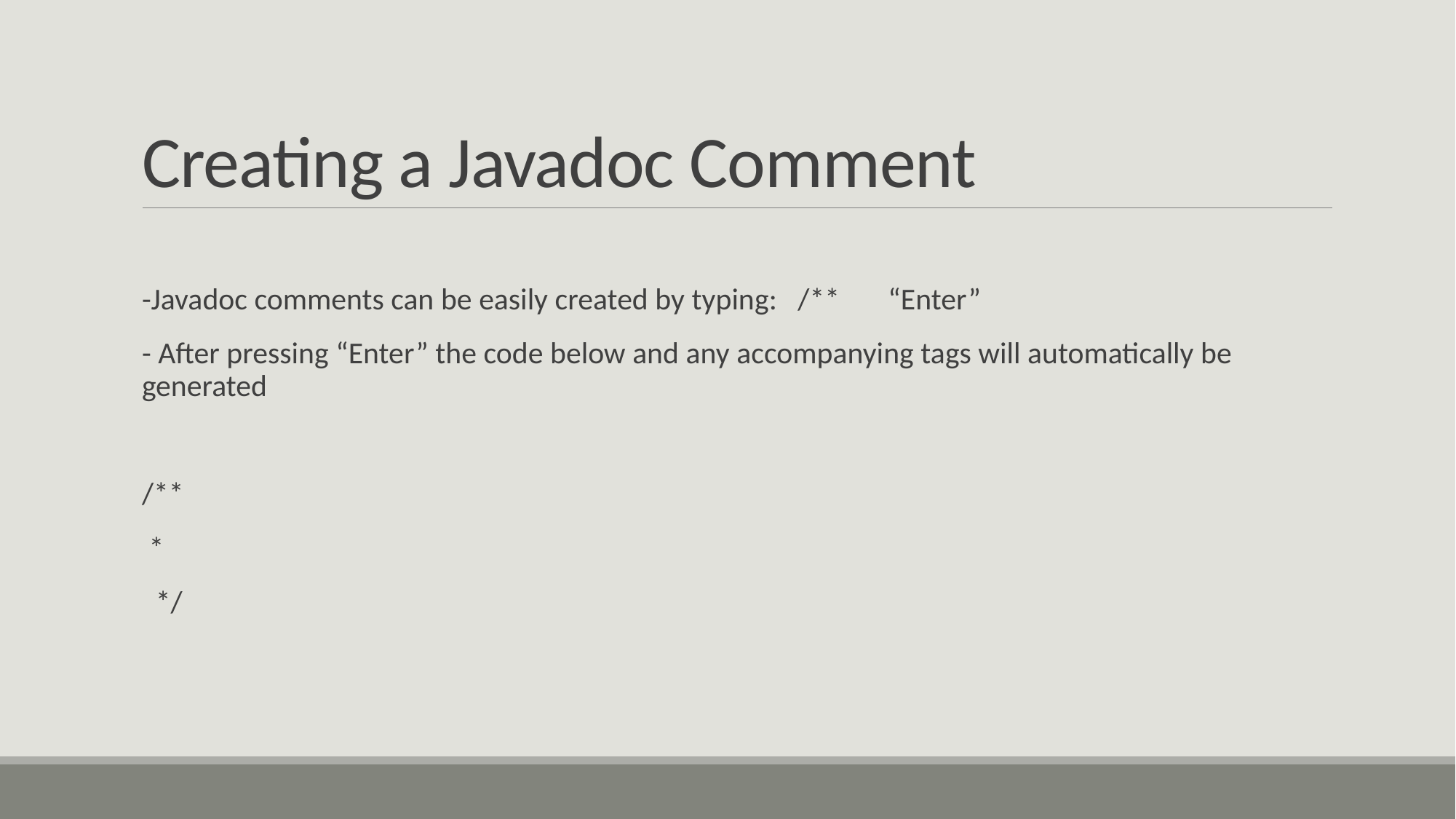

# Creating a Javadoc Comment

-Javadoc comments can be easily created by typing:   /**       “Enter”
- After pressing “Enter” the code below and any accompanying tags will automatically be generated

/**
 *
  */